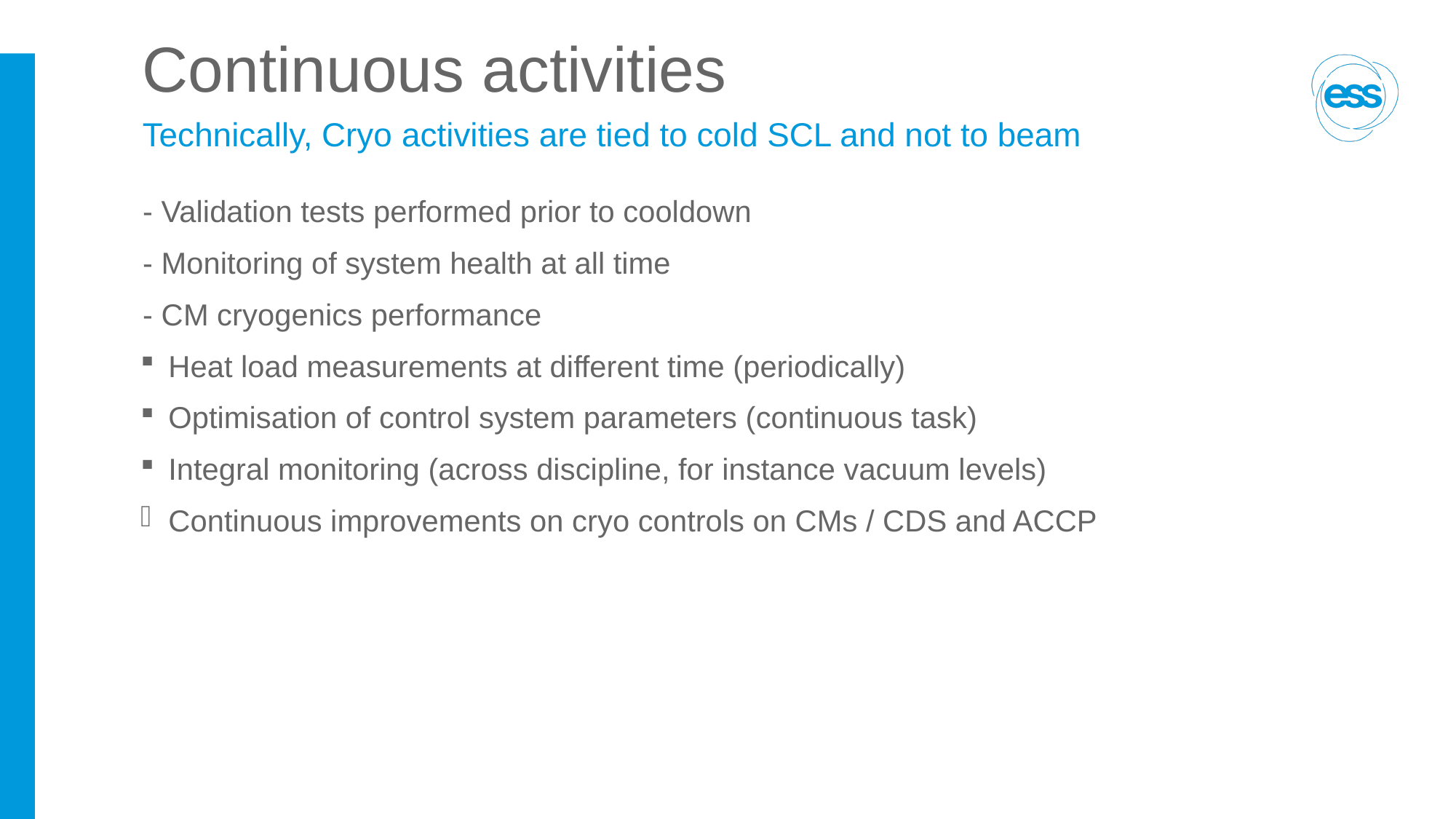

# Continuous activities
Technically, Cryo activities are tied to cold SCL and not to beam

- Validation tests performed prior to cooldown
- Monitoring of system health at all time
- CM cryogenics performance
Heat load measurements at different time (periodically)
Optimisation of control system parameters (continuous task)
Integral monitoring (across discipline, for instance vacuum levels)
Continuous improvements on cryo controls on CMs / CDS and ACCP